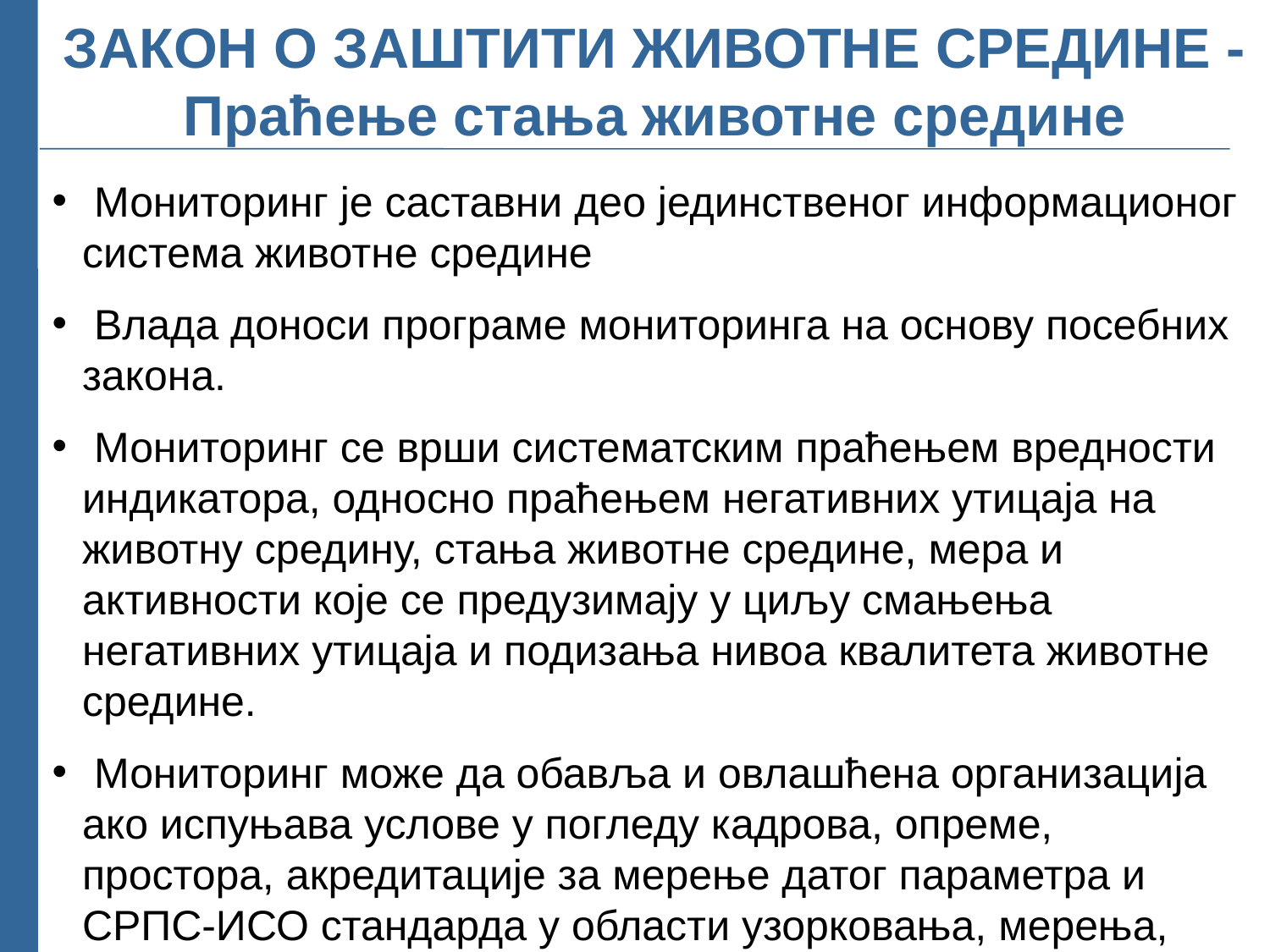

# ЗАКОН О ЗАШТИТИ ЖИВОТНЕ СРЕДИНЕ - Праћење стања животне средине

 Мониторинг је саставни део јединственог информационог система животне средине
 Влада доноси програме мониторинга на основу посебних закона.
 Мониторинг се врши систематским праћењем вредности индикатора, односно праћењем негативних утицаја на животну средину, стања животне средине, мера и активности које се предузимају у циљу смањења негативних утицаја и подизања нивоа квалитета животне средине.
 Мониторинг може да обавља и овлашћена организација ако испуњава услове у погледу кадрова, опреме, простора, акредитације за мерење датог параметра и СРПС-ИСО стандарда у области узорковања, мерења, анализа и сл.